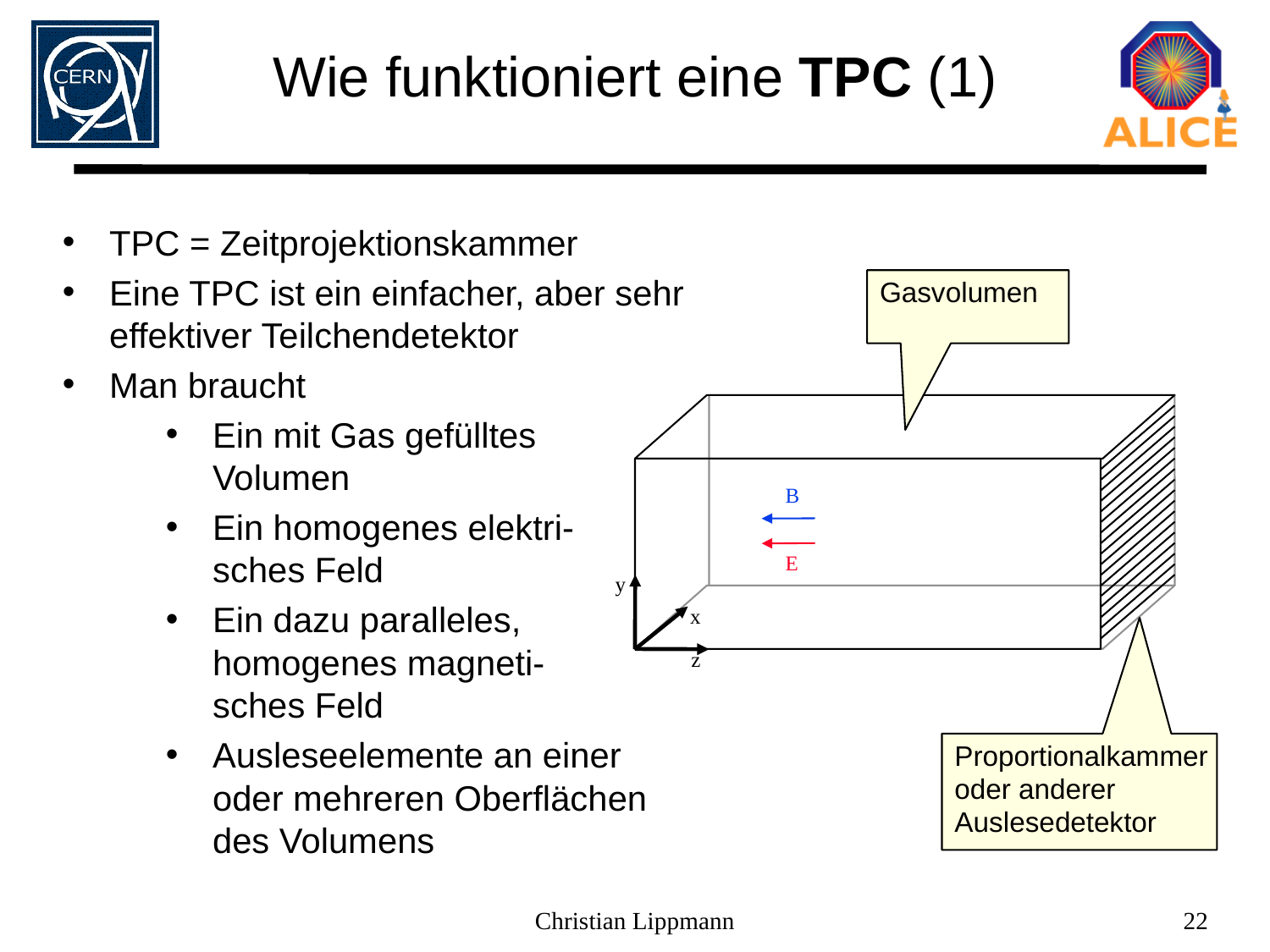

Wie funktioniert eine TPC (1)
TPC = Zeitprojektionskammer
Eine TPC ist ein einfacher, aber sehr effektiver Teilchendetektor
Man braucht
Ein mit Gas gefülltes
Volumen
Ein homogenes elektri-
sches Feld
Ein dazu paralleles, homogenes magneti-
sches Feld
Ausleseelemente an einer oder mehreren Oberflächen des Volumens

Gasvolumen

B

E

y

x

Proportionalkammer oder anderer Auslesedetektor
z